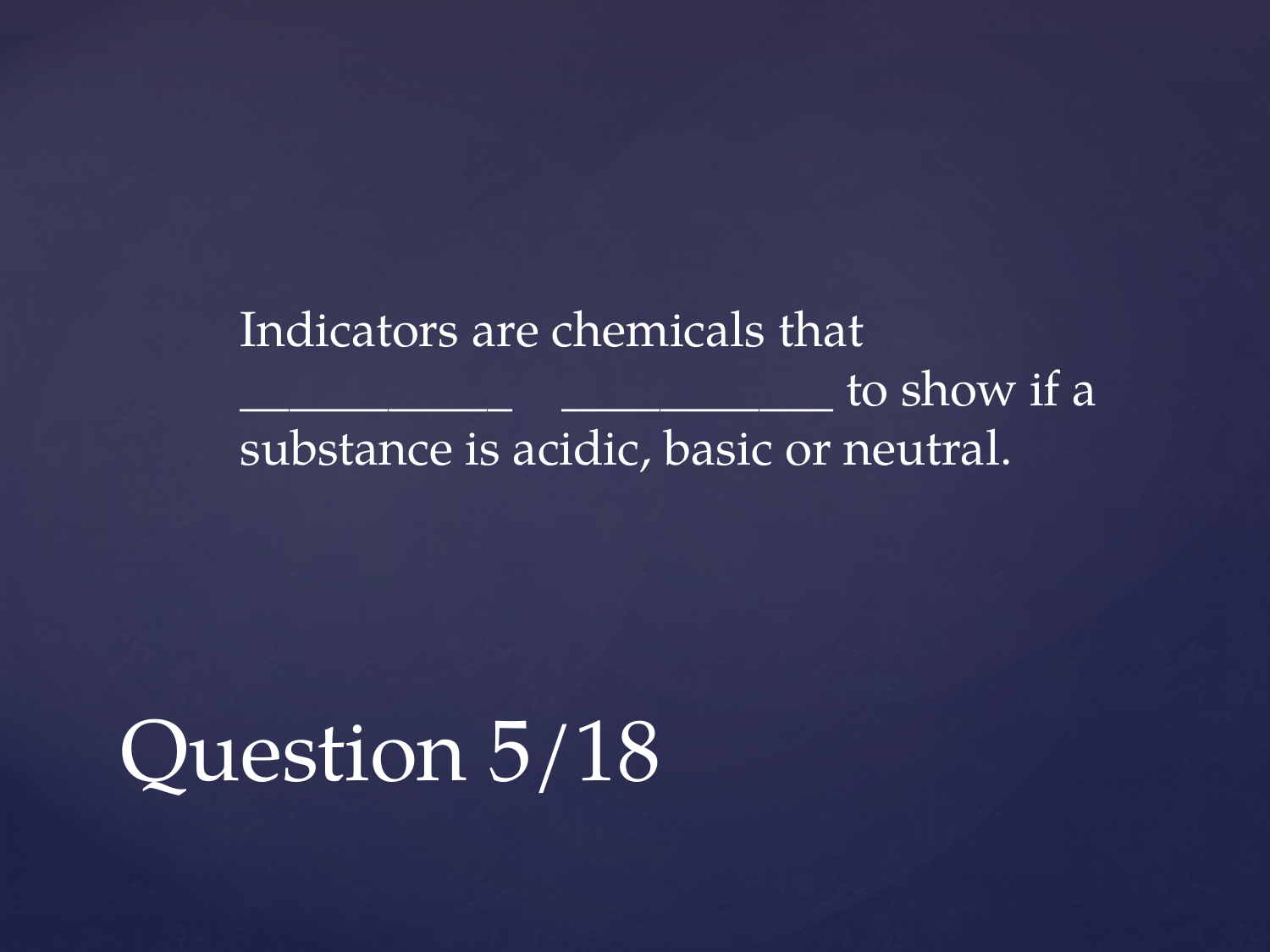

Indicators are chemicals that ___________    ___________ to show if a substance is acidic, basic or neutral.
# Question 5/18